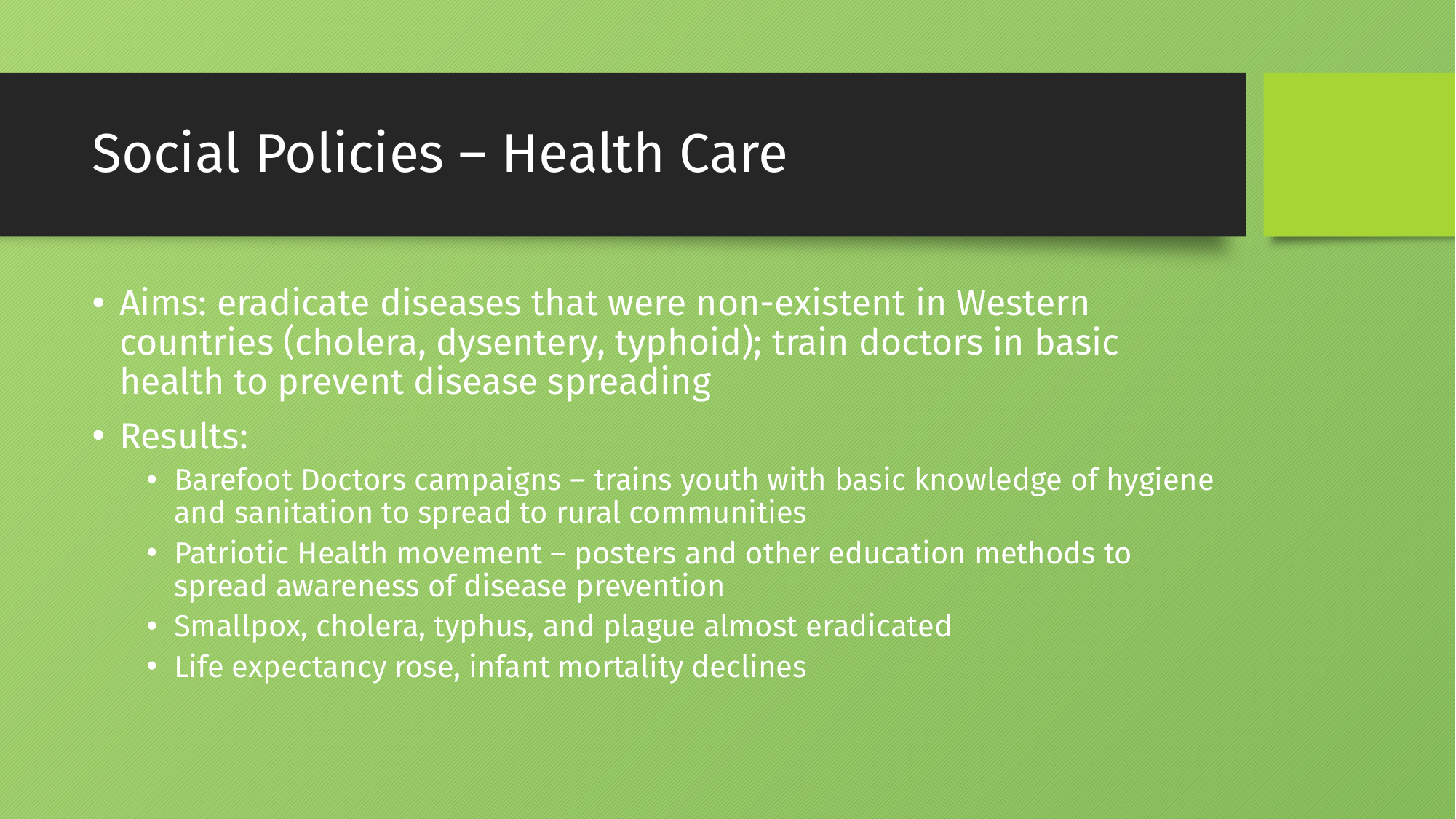

# Social Policies – Health Care
Aims: eradicate diseases that were non-existent in Western countries (cholera, dysentery, typhoid); train doctors in basic health to prevent disease spreading
Results:
Barefoot Doctors campaigns – trains youth with basic knowledge of hygiene and sanitation to spread to rural communities
Patriotic Health movement – posters and other education methods to spread awareness of disease prevention
Smallpox, cholera, typhus, and plague almost eradicated
Life expectancy rose, infant mortality declines